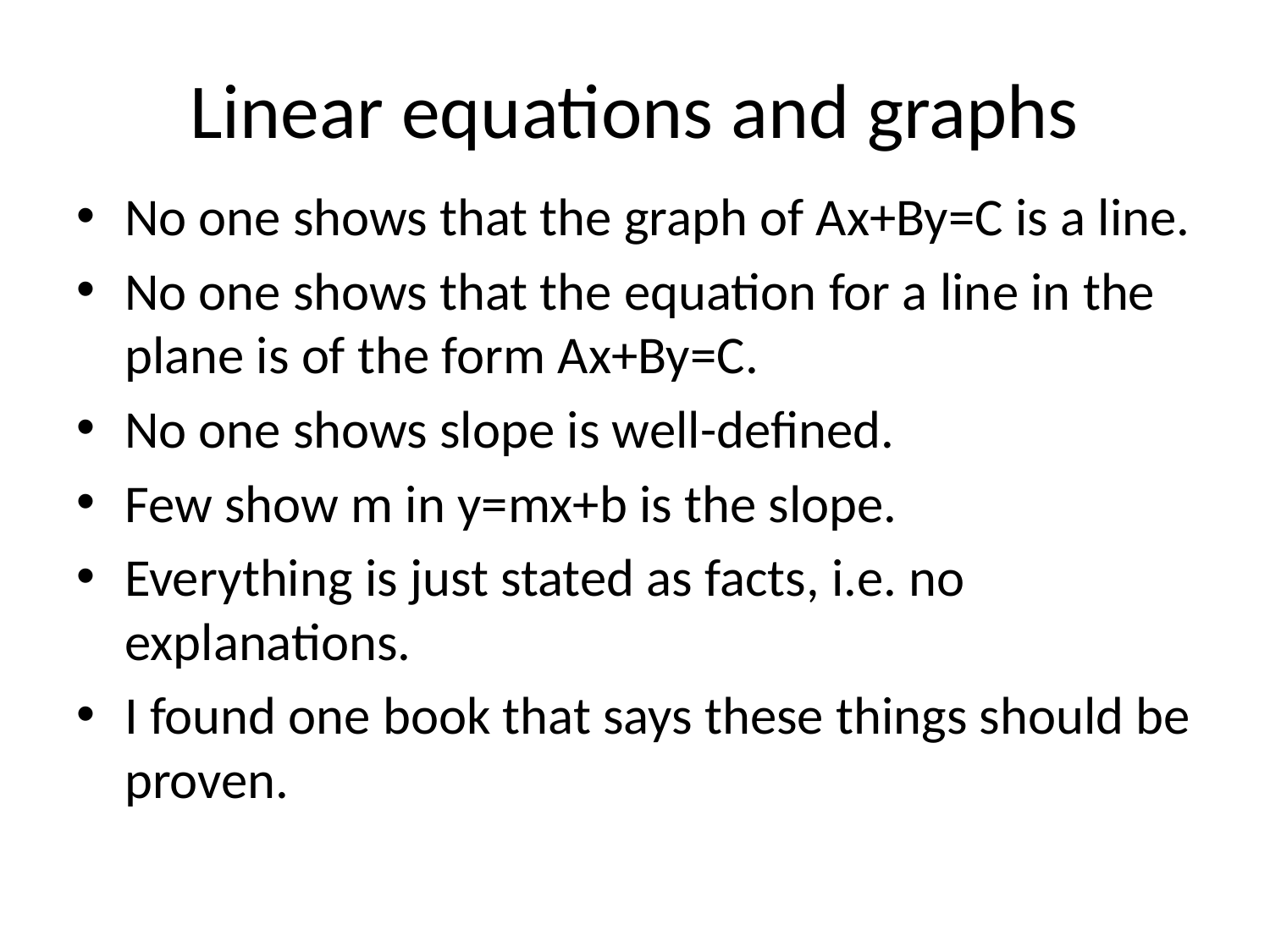

# Linear equations and graphs
No one shows that the graph of Ax+By=C is a line.
No one shows that the equation for a line in the plane is of the form Ax+By=C.
No one shows slope is well-defined.
Few show m in y=mx+b is the slope.
Everything is just stated as facts, i.e. no explanations.
I found one book that says these things should be proven.